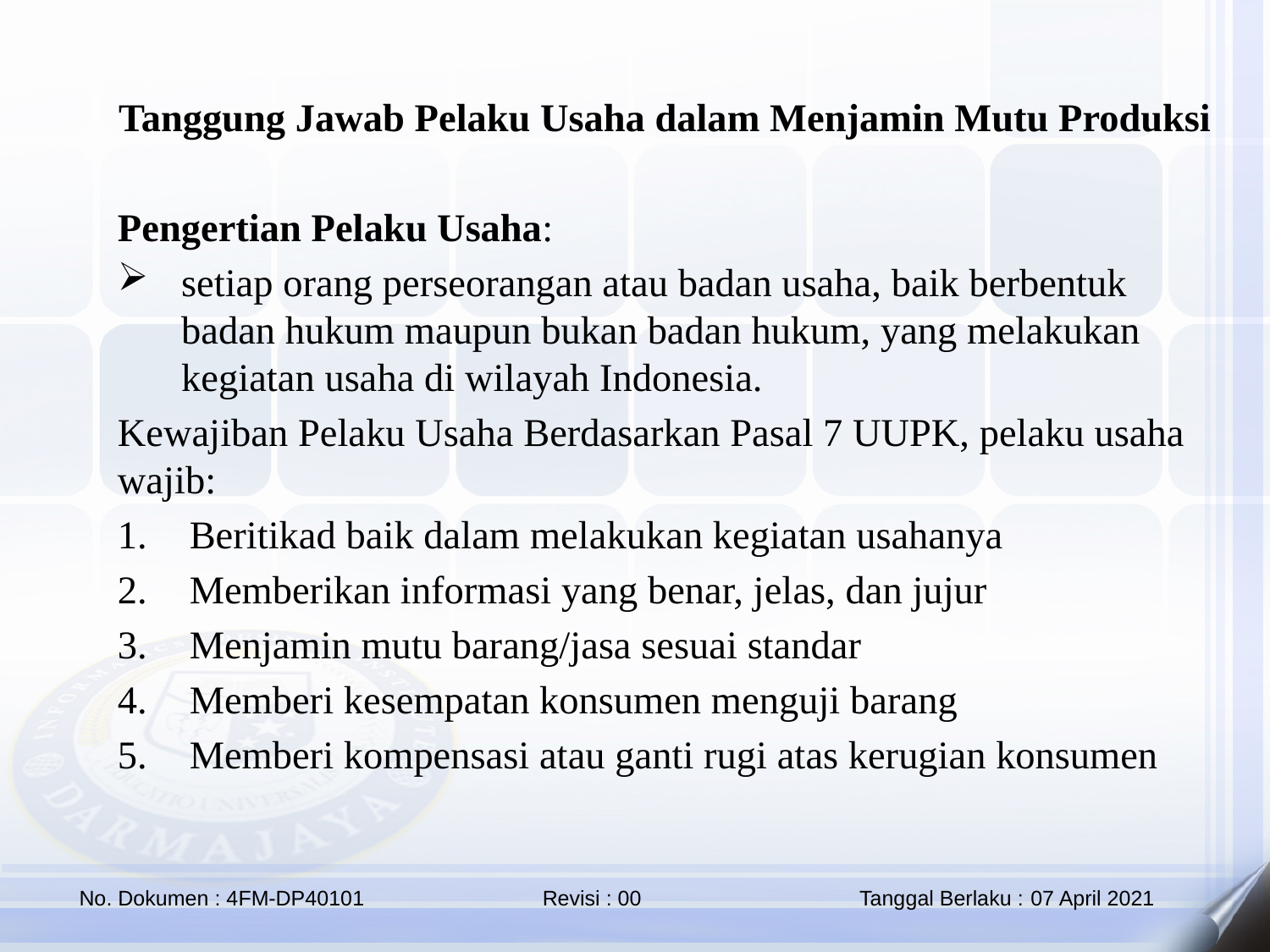

Tanggung Jawab Pelaku Usaha dalam Menjamin Mutu Produksi

Pengertian Pelaku Usaha:
setiap orang perseorangan atau badan usaha, baik berbentuk badan hukum maupun bukan badan hukum, yang melakukan kegiatan usaha di wilayah Indonesia.
Kewajiban Pelaku Usaha Berdasarkan Pasal 7 UUPK, pelaku usaha wajib:
Beritikad baik dalam melakukan kegiatan usahanya
Memberikan informasi yang benar, jelas, dan jujur
Menjamin mutu barang/jasa sesuai standar
Memberi kesempatan konsumen menguji barang
Memberi kompensasi atau ganti rugi atas kerugian konsumen